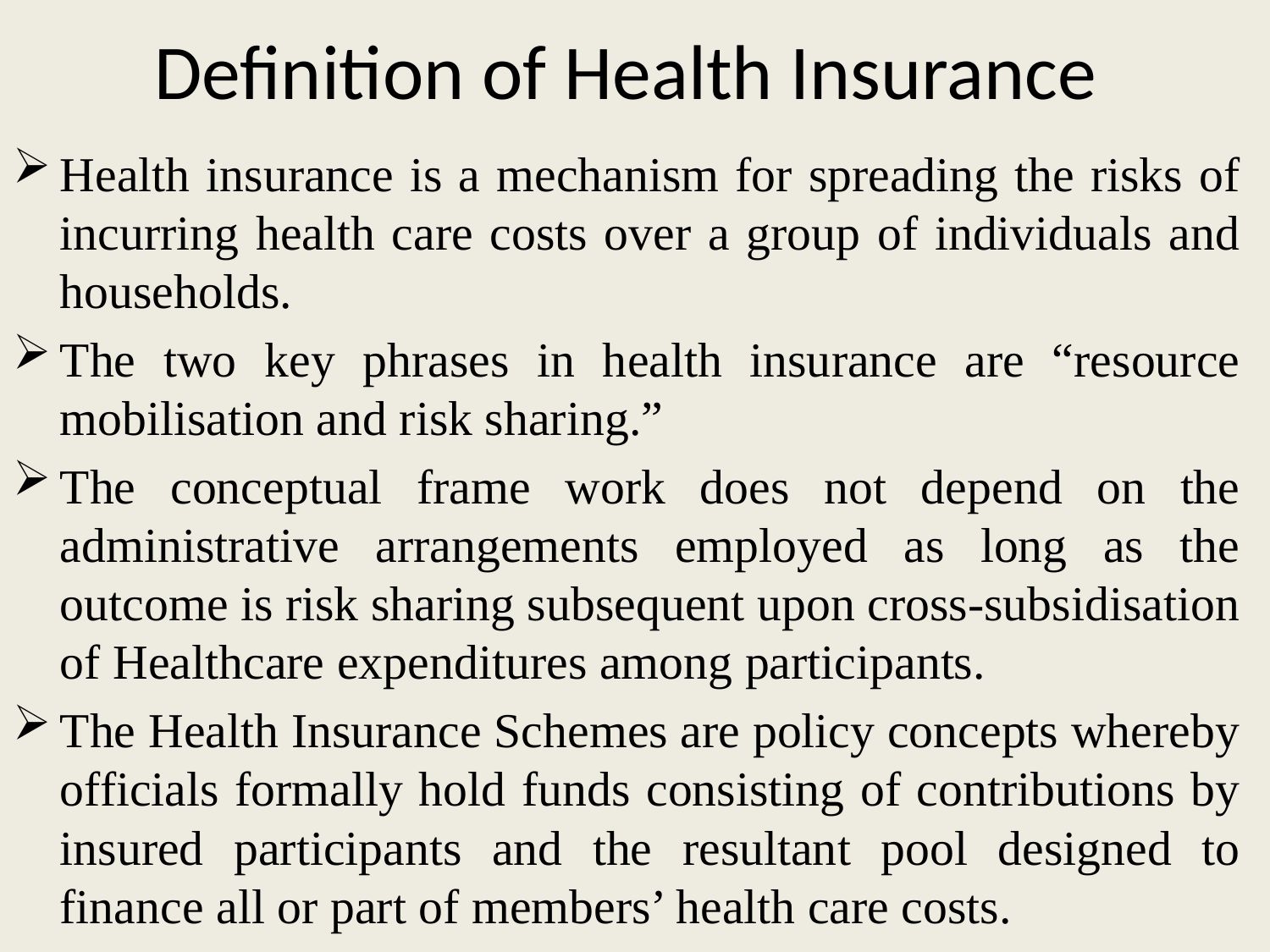

# Definition of Health Insurance
Health insurance is a mechanism for spreading the risks of incurring health care costs over a group of individuals and households.
The two key phrases in health insurance are “resource mobilisation and risk sharing.”
The conceptual frame work does not depend on the administrative arrangements employed as long as the outcome is risk sharing subsequent upon cross-subsidisation of Healthcare expenditures among participants.
The Health Insurance Schemes are policy concepts whereby officials formally hold funds consisting of contributions by insured participants and the resultant pool designed to finance all or part of members’ health care costs.